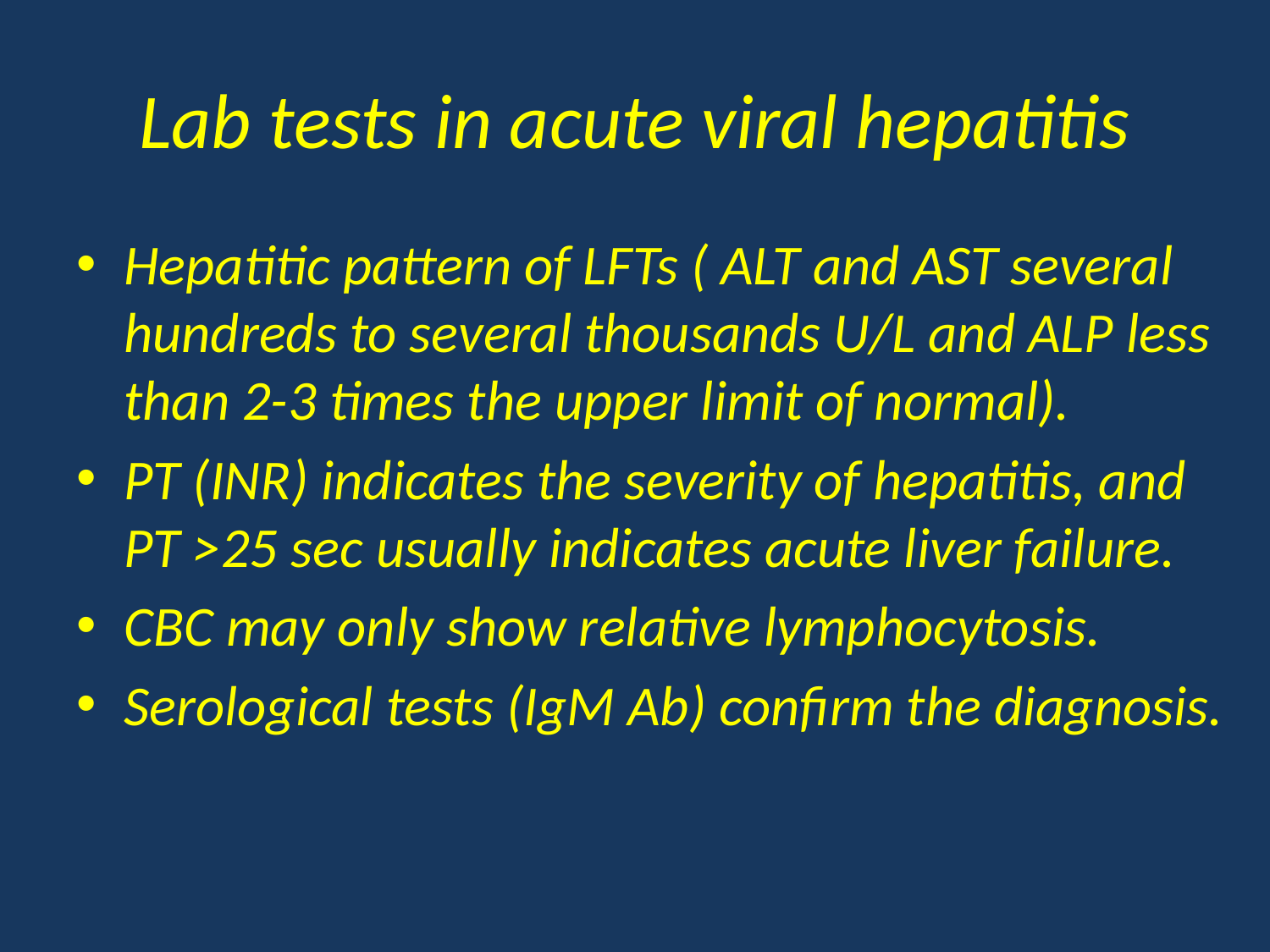

# Lab tests in acute viral hepatitis
Hepatitic pattern of LFTs ( ALT and AST several hundreds to several thousands U/L and ALP less than 2-3 times the upper limit of normal).
PT (INR) indicates the severity of hepatitis, and PT >25 sec usually indicates acute liver failure.
CBC may only show relative lymphocytosis.
Serological tests (IgM Ab) confirm the diagnosis.